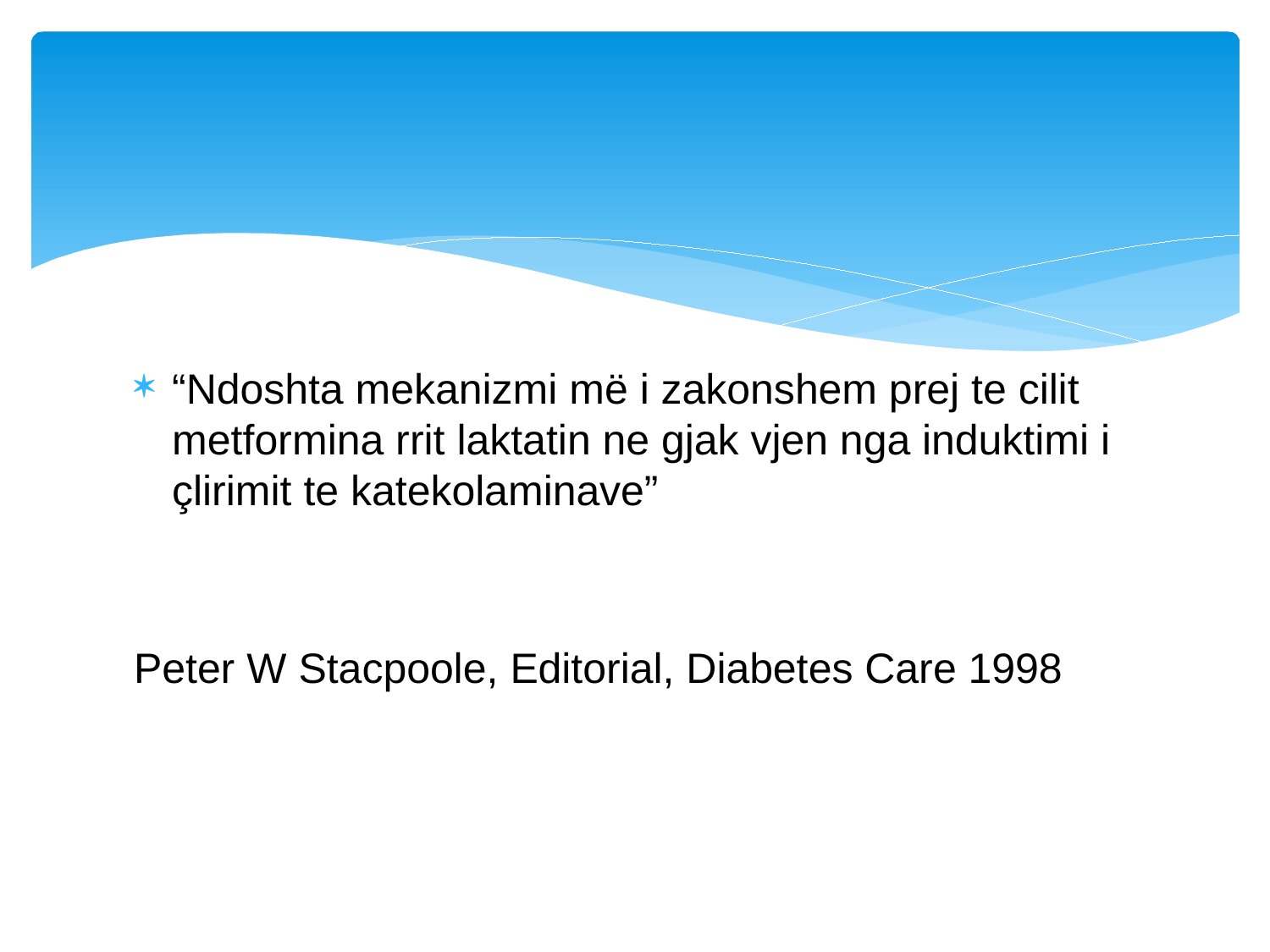

#

“Ndoshta mekanizmi më i zakonshem prej te cilit metformina rrit laktatin ne gjak vjen nga induktimi i çlirimit te katekolaminave”

Peter W Stacpoole, Editorial, Diabetes Care 1998